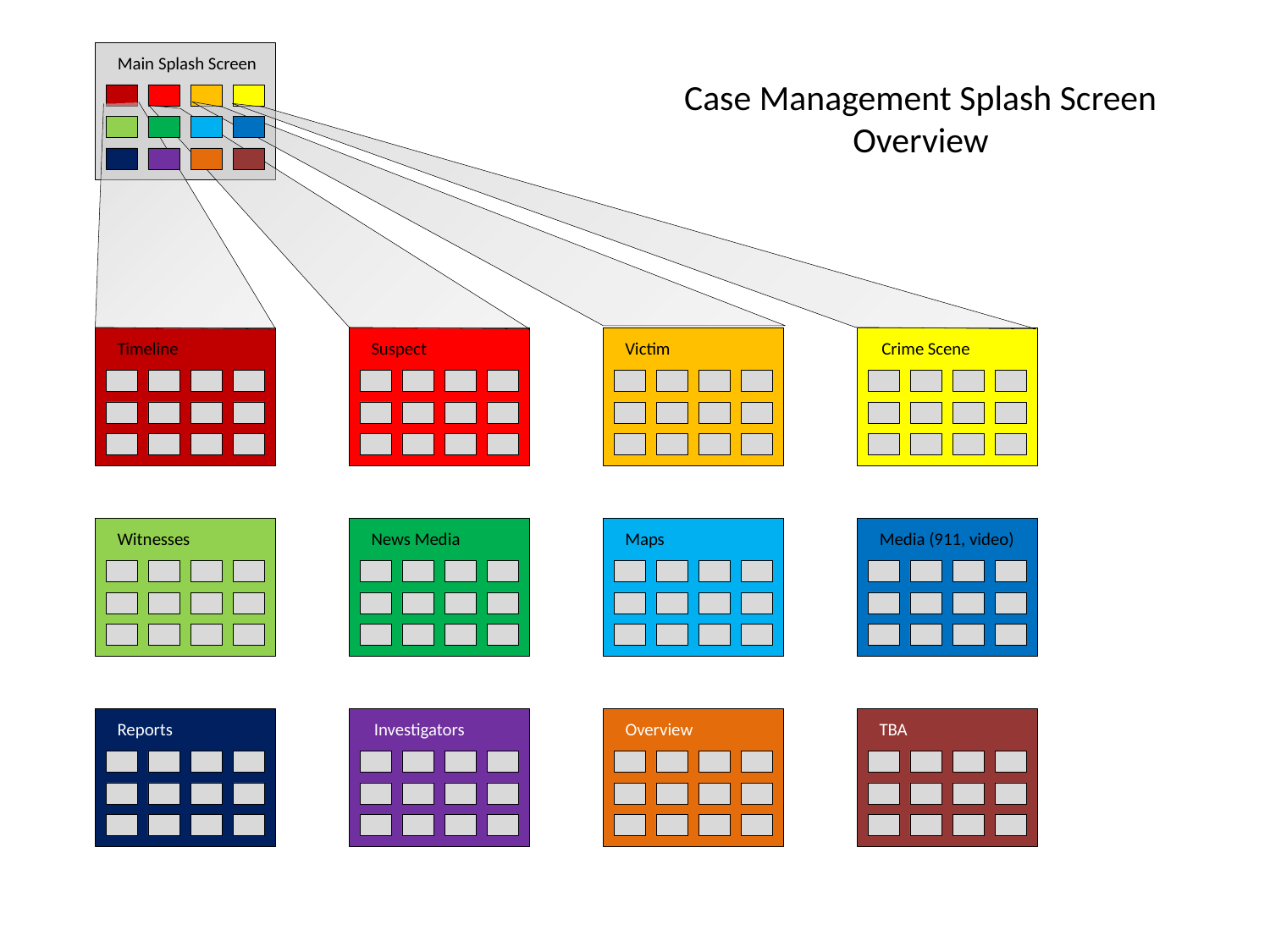

# Case Management Splash Screen Overview

Main Splash Screen

Timeline
Suspect
Victim
Crime Scene

Witnesses
News Media
Maps
Media (911, video)

Reports
Investigators
Overview
TBA